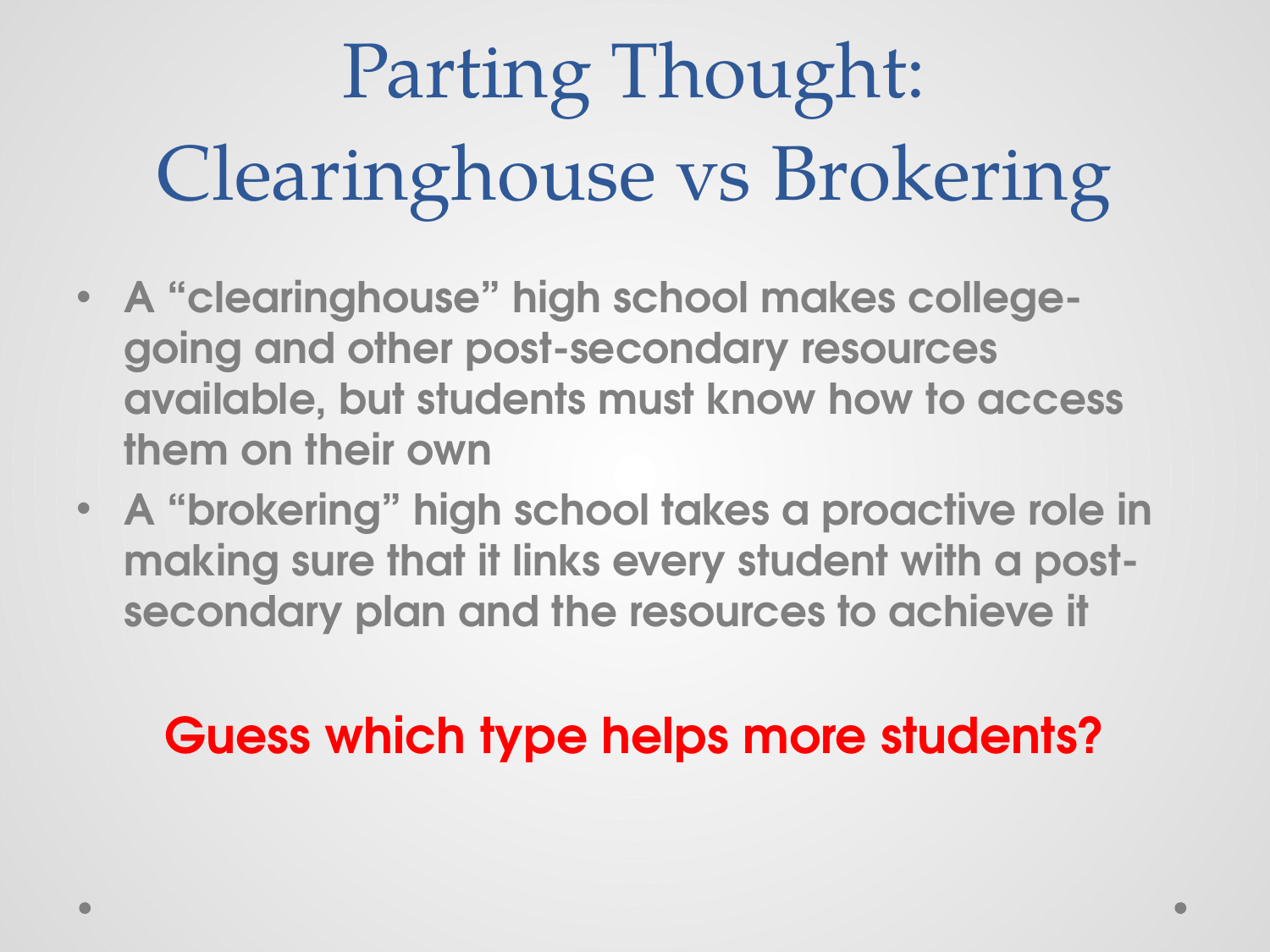

# Parting Thought: Clearinghouse vs Brokering
A “clearinghouse” high school makes college-going and other post-secondary resources available, but students must know how to access them on their own
A “brokering” high school takes a proactive role in making sure that it links every student with a post-secondary plan and the resources to achieve it

Guess which type helps more students?